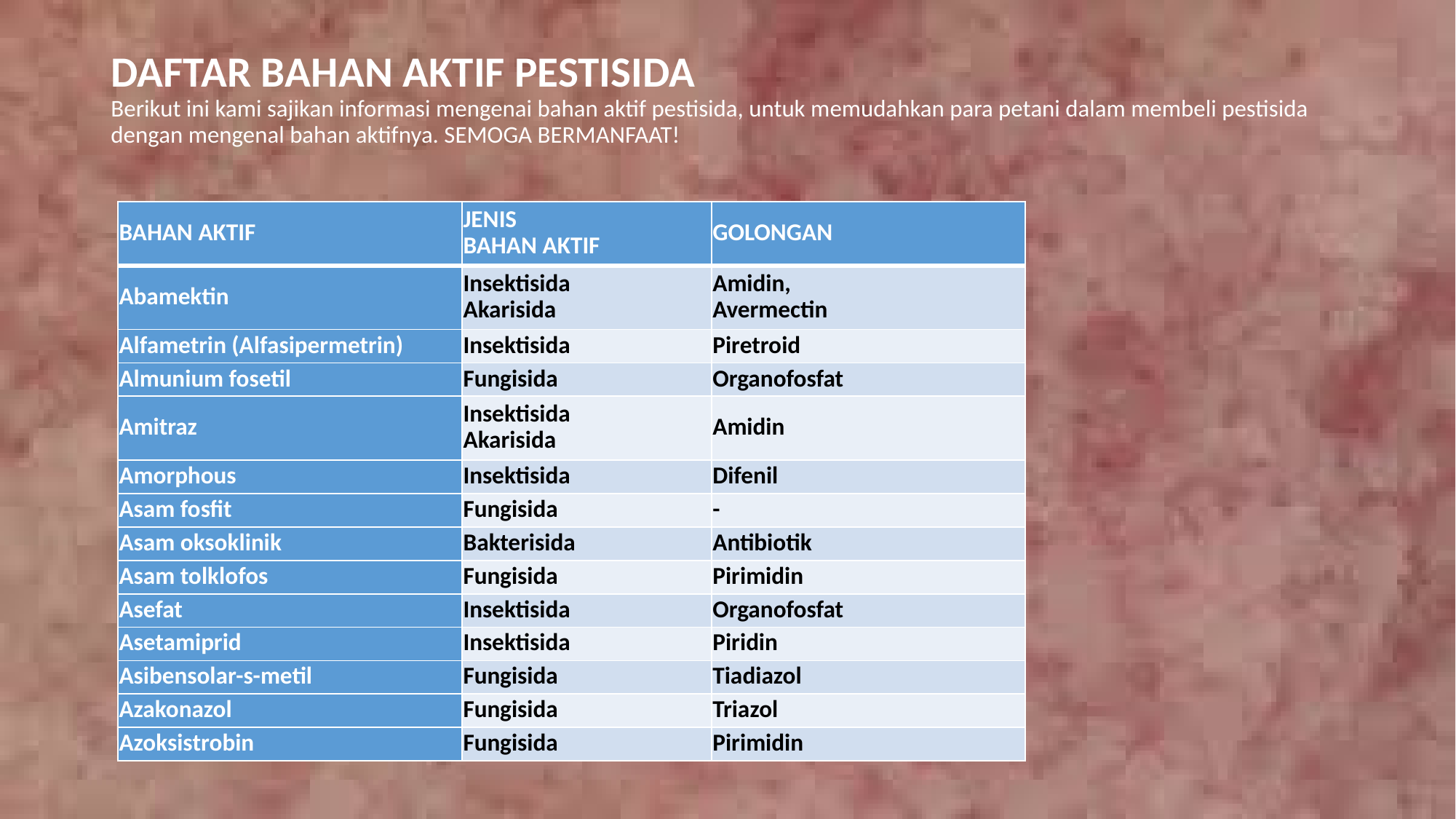

# DAFTAR BAHAN AKTIF PESTISIDA Berikut ini kami sajikan informasi mengenai bahan aktif pestisida, untuk memudahkan para petani dalam membeli pestisida dengan mengenal bahan aktifnya. SEMOGA BERMANFAAT!
| BAHAN AKTIF | JENIS BAHAN AKTIF | GOLONGAN |
| --- | --- | --- |
| Abamektin | Insektisida Akarisida | Amidin, Avermectin |
| Alfametrin (Alfasipermetrin) | Insektisida | Piretroid |
| Almunium fosetil | Fungisida | Organofosfat |
| Amitraz | Insektisida Akarisida | Amidin |
| Amorphous | Insektisida | Difenil |
| Asam fosfit | Fungisida | - |
| Asam oksoklinik | Bakterisida | Antibiotik |
| Asam tolklofos | Fungisida | Pirimidin |
| Asefat | Insektisida | Organofosfat |
| Asetamiprid | Insektisida | Piridin |
| Asibensolar-s-metil | Fungisida | Tiadiazol |
| Azakonazol | Fungisida | Triazol |
| Azoksistrobin | Fungisida | Pirimidin |